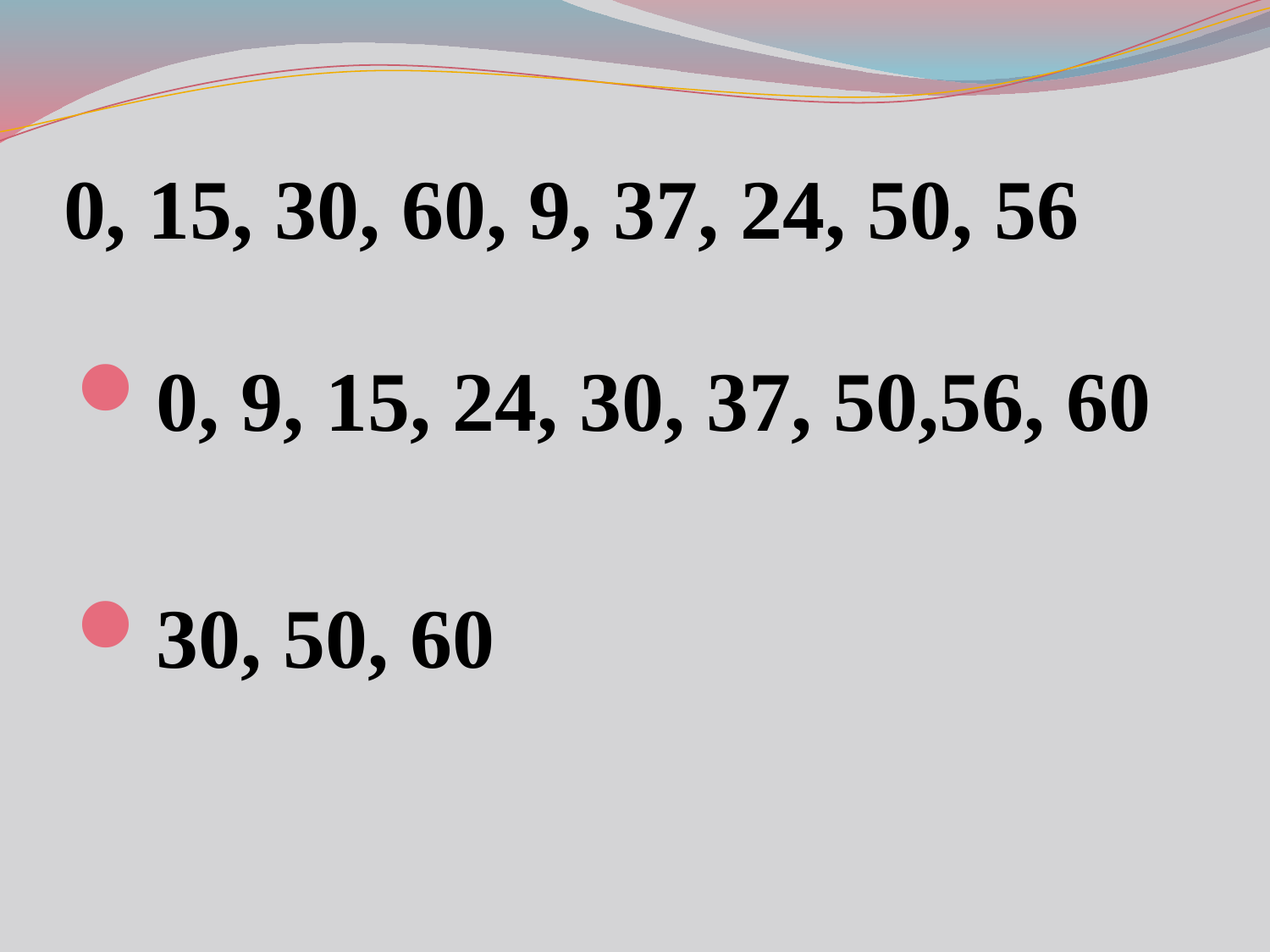

# 0, 15, 30, 60, 9, 37, 24, 50, 56

0, 9, 15, 24, 30, 37, 50,56, 60

30, 50, 60